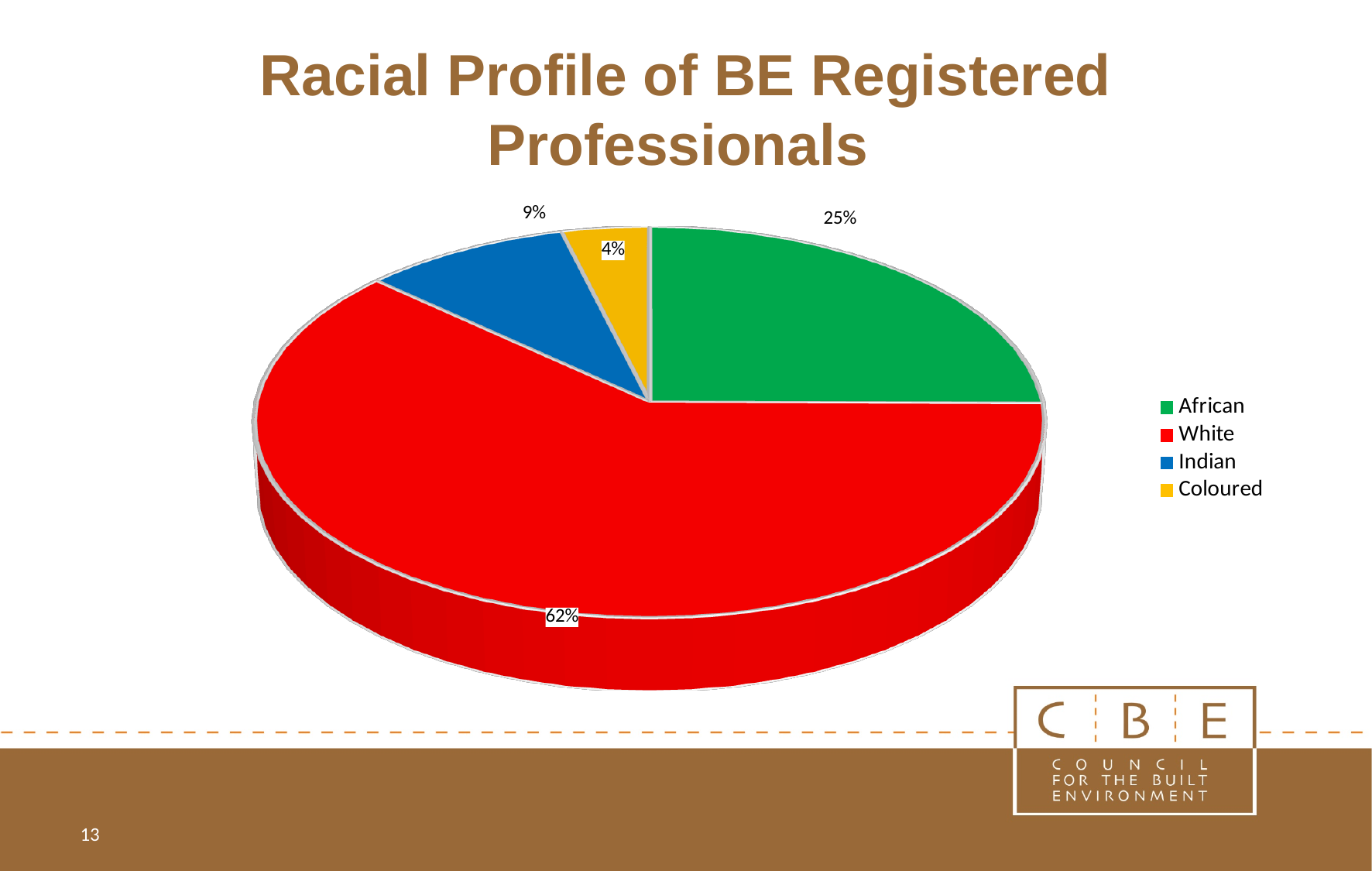

# Racial Profile of BE Registered Professionals

[unsupported chart]

13